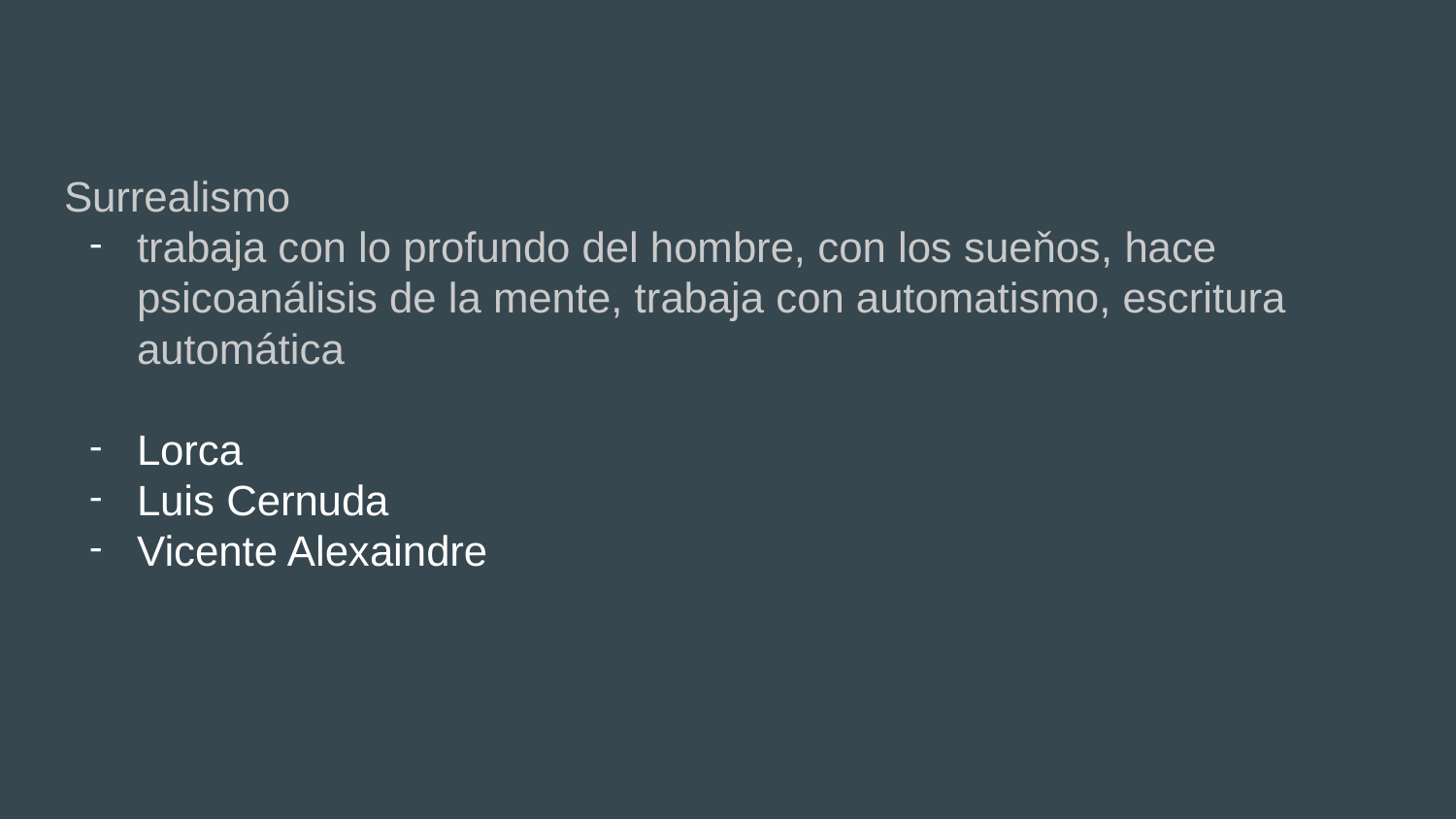

#

Surrealismo
trabaja con lo profundo del hombre, con los sueňos, hace psicoanálisis de la mente, trabaja con automatismo, escritura automática

Lorca
Luis Cernuda
Vicente Alexaindre